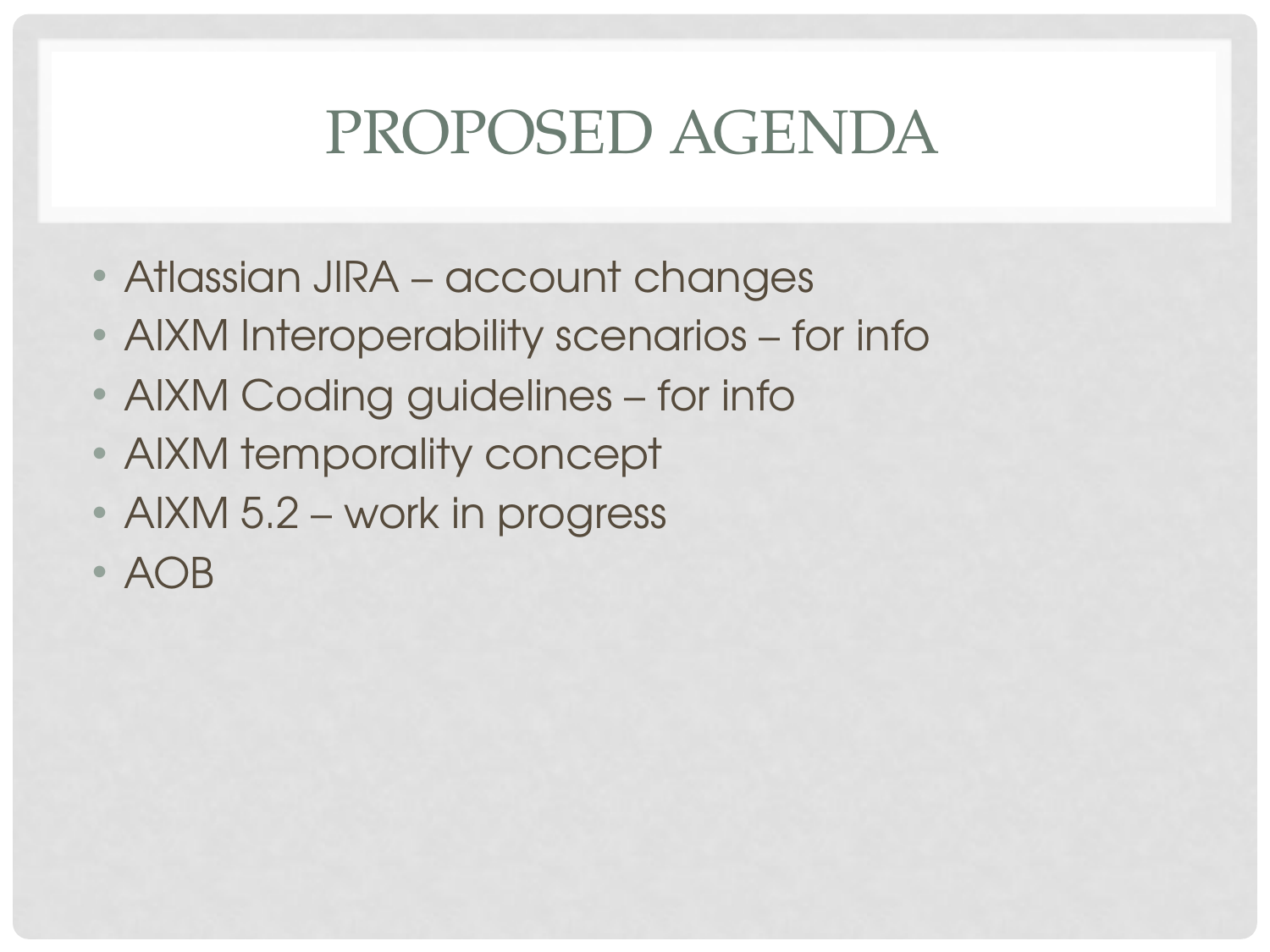

# Proposed Agenda
Atlassian JIRA – account changes
AIXM Interoperability scenarios – for info
AIXM Coding guidelines – for info
AIXM temporality concept
AIXM 5.2 – work in progress
AOB